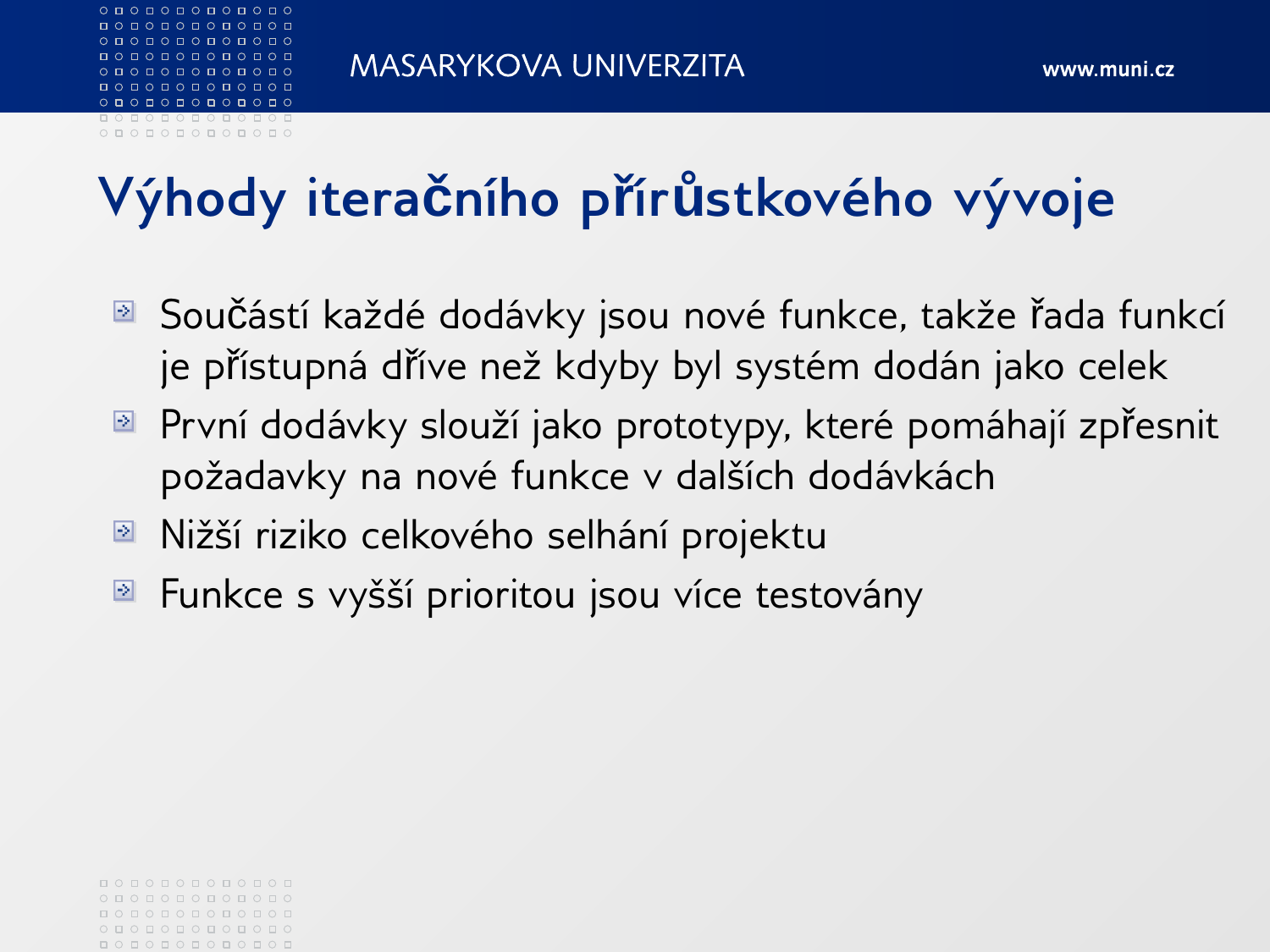

# Výhody iteračního přírůstkového vývoje
Součástí každé dodávky jsou nové funkce, takže řada funkcí je přístupná dříve než kdyby byl systém dodán jako celek
První dodávky slouží jako prototypy, které pomáhají zpřesnit požadavky na nové funkce v dalších dodávkách
Nižší riziko celkového selhání projektu
Funkce s vyšší prioritou jsou více testovány